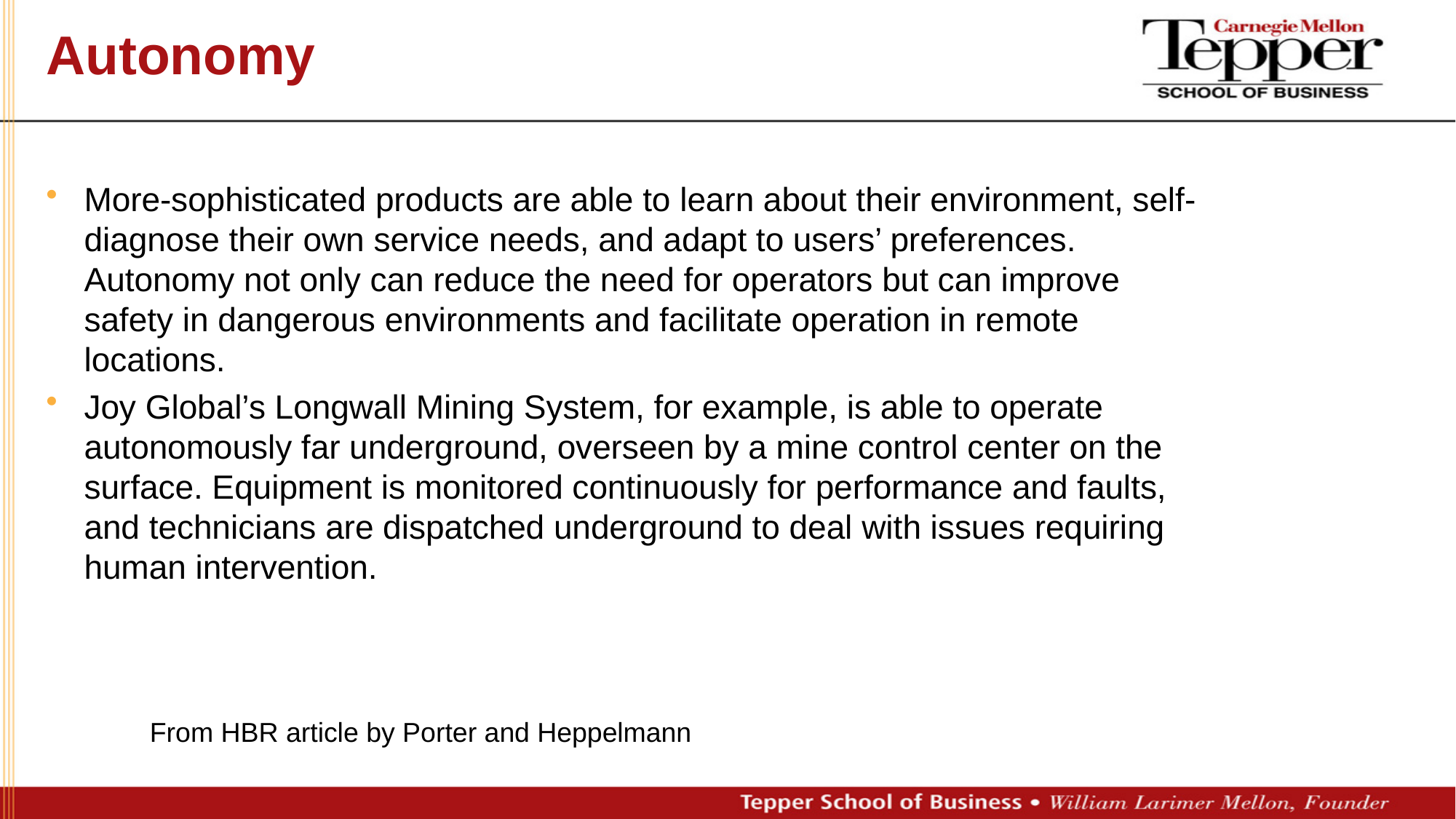

# Autonomy
More-sophisticated products are able to learn about their environment, self-diagnose their own service needs, and adapt to users’ preferences. Autonomy not only can reduce the need for operators but can improve safety in dangerous environments and facilitate operation in remote locations.
Joy Global’s Longwall Mining System, for example, is able to operate autonomously far underground, overseen by a mine control center on the surface. Equipment is monitored continuously for performance and faults, and technicians are dispatched underground to deal with issues requiring human intervention.
From HBR article by Porter and Heppelmann